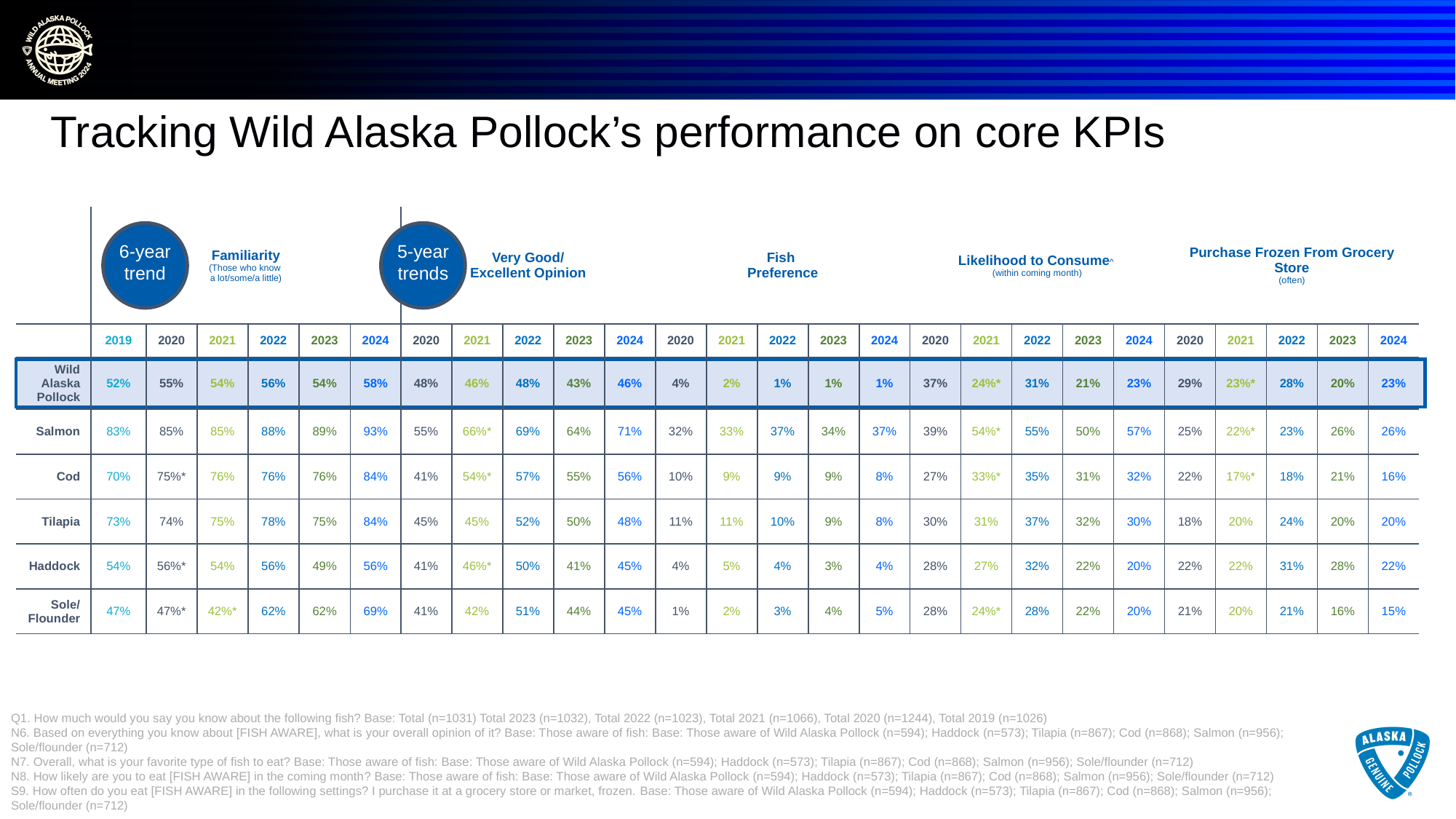

# Tracking Wild Alaska Pollock’s performance on core KPIs
|  | Familiarity (Those who know a lot/some/a little) |  |  |  |  |  | Very Good/ Excellent Opinion | Very Good/ Excellent Opinion |  |  |  | Fish  Preference | Fish  Preference |  |  |  | Likelihood to Consume^  (within coming month) | Likelihood to Consume^  (within coming month) |  |  |  | Purchase Frozen From Grocery Store (often) | Purchase Frozen From Grocery Store (often) |  |  |  |
| --- | --- | --- | --- | --- | --- | --- | --- | --- | --- | --- | --- | --- | --- | --- | --- | --- | --- | --- | --- | --- | --- | --- | --- | --- | --- | --- |
|  | 2019 | 2020 | 2021 | 2022 | 2023 | 2024 | 2020 | 2021 | 2022 | 2023 | 2024 | 2020 | 2021 | 2022 | 2023 | 2024 | 2020 | 2021 | 2022 | 2023 | 2024 | 2020 | 2021 | 2022 | 2023 | 2024 |
| Wild Alaska Pollock | 52% | 55% | 54% | 56% | 54% | 58% | 48% | 46% | 48% | 43% | 46% | 4% | 2% | 1% | 1% | 1% | 37% | 24%\* | 31% | 21% | 23% | 29% | 23%\* | 28% | 20% | 23% |
| Salmon | 83% | 85% | 85% | 88% | 89% | 93% | 55% | 66%\* | 69% | 64% | 71% | 32% | 33% | 37% | 34% | 37% | 39% | 54%\* | 55% | 50% | 57% | 25% | 22%\* | 23% | 26% | 26% |
| Cod | 70% | 75%\* | 76% | 76% | 76% | 84% | 41% | 54%\* | 57% | 55% | 56% | 10% | 9% | 9% | 9% | 8% | 27% | 33%\* | 35% | 31% | 32% | 22% | 17%\* | 18% | 21% | 16% |
| Tilapia | 73% | 74% | 75% | 78% | 75% | 84% | 45% | 45% | 52% | 50% | 48% | 11% | 11% | 10% | 9% | 8% | 30% | 31% | 37% | 32% | 30% | 18% | 20% | 24% | 20% | 20% |
| Haddock | 54% | 56%\* | 54% | 56% | 49% | 56% | 41% | 46%\* | 50% | 41% | 45% | 4% | 5% | 4% | 3% | 4% | 28% | 27% | 32% | 22% | 20% | 22% | 22% | 31% | 28% | 22% |
| Sole/ Flounder | 47% | 47%\* | 42%\* | 62% | 62% | 69% | 41% | 42% | 51% | 44% | 45% | 1% | 2% | 3% | 4% | 5% | 28% | 24%\* | 28% | 22% | 20% | 21% | 20% | 21% | 16% | 15% |

6-year trend

5-year trends

Q1. How much would you say you know about the following fish? Base: Total (n=1031) Total 2023 (n=1032), Total 2022 (n=1023), Total 2021 (n=1066), Total 2020 (n=1244), Total 2019 (n=1026)
N6. Based on everything you know about [FISH AWARE], what is your overall opinion of it? Base: Those aware of fish: Base: Those aware of Wild Alaska Pollock (n=594); Haddock (n=573); Tilapia (n=867); Cod (n=868); Salmon (n=956); Sole/flounder (n=712)
N7. Overall, what is your favorite type of fish to eat? Base: Those aware of fish: Base: Those aware of Wild Alaska Pollock (n=594); Haddock (n=573); Tilapia (n=867); Cod (n=868); Salmon (n=956); Sole/flounder (n=712)
N8. How likely are you to eat [FISH AWARE] in the coming month? Base: Those aware of fish: Base: Those aware of Wild Alaska Pollock (n=594); Haddock (n=573); Tilapia (n=867); Cod (n=868); Salmon (n=956); Sole/flounder (n=712)
S9. How often do you eat [FISH AWARE] in the following settings? I purchase it at a grocery store or market, frozen. Base: Those aware of Wild Alaska Pollock (n=594); Haddock (n=573); Tilapia (n=867); Cod (n=868); Salmon (n=956); Sole/flounder (n=712)